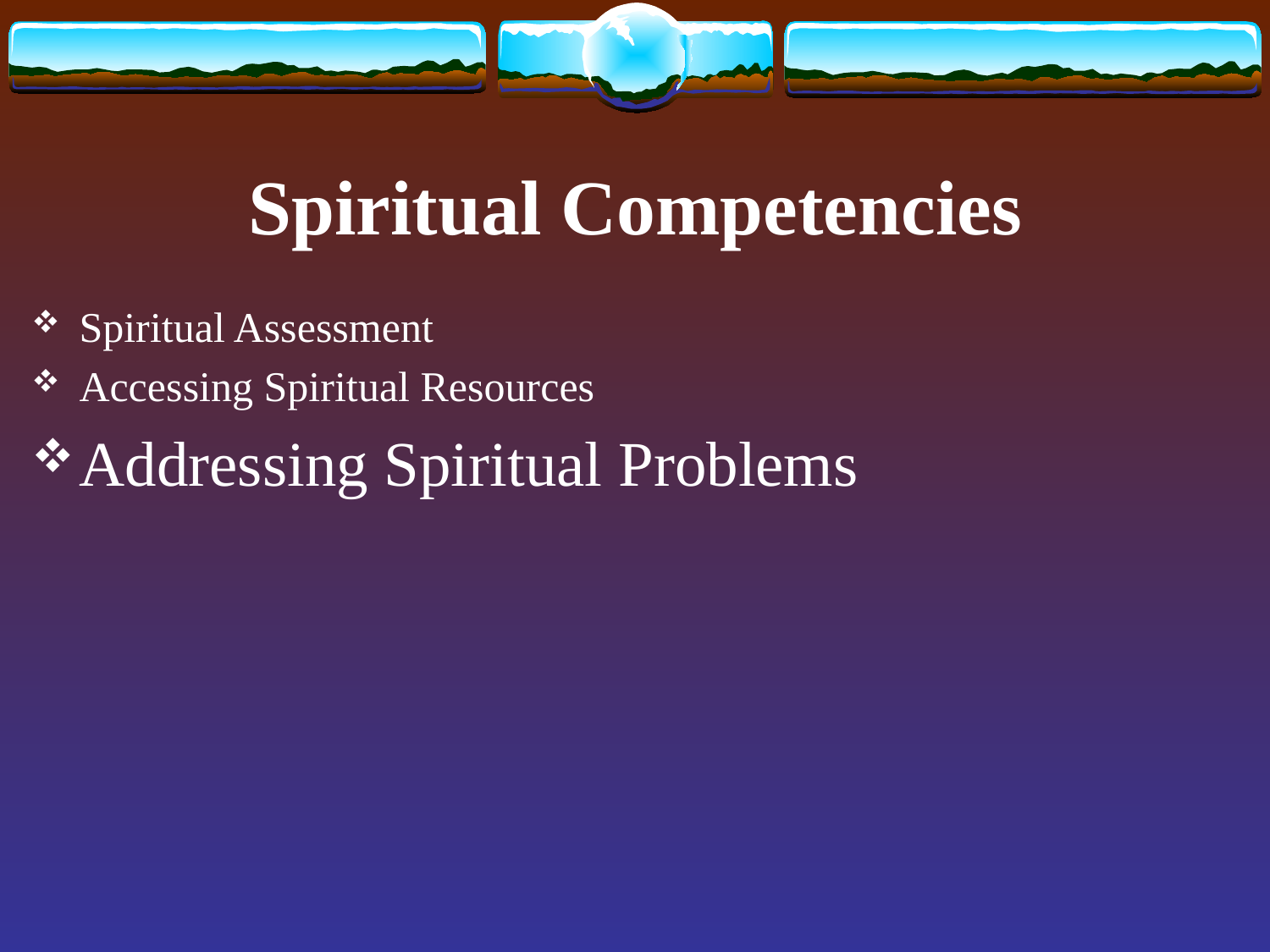

# Spiritual Competencies
Spiritual Assessment
Accessing Spiritual Resources
Addressing Spiritual Problems